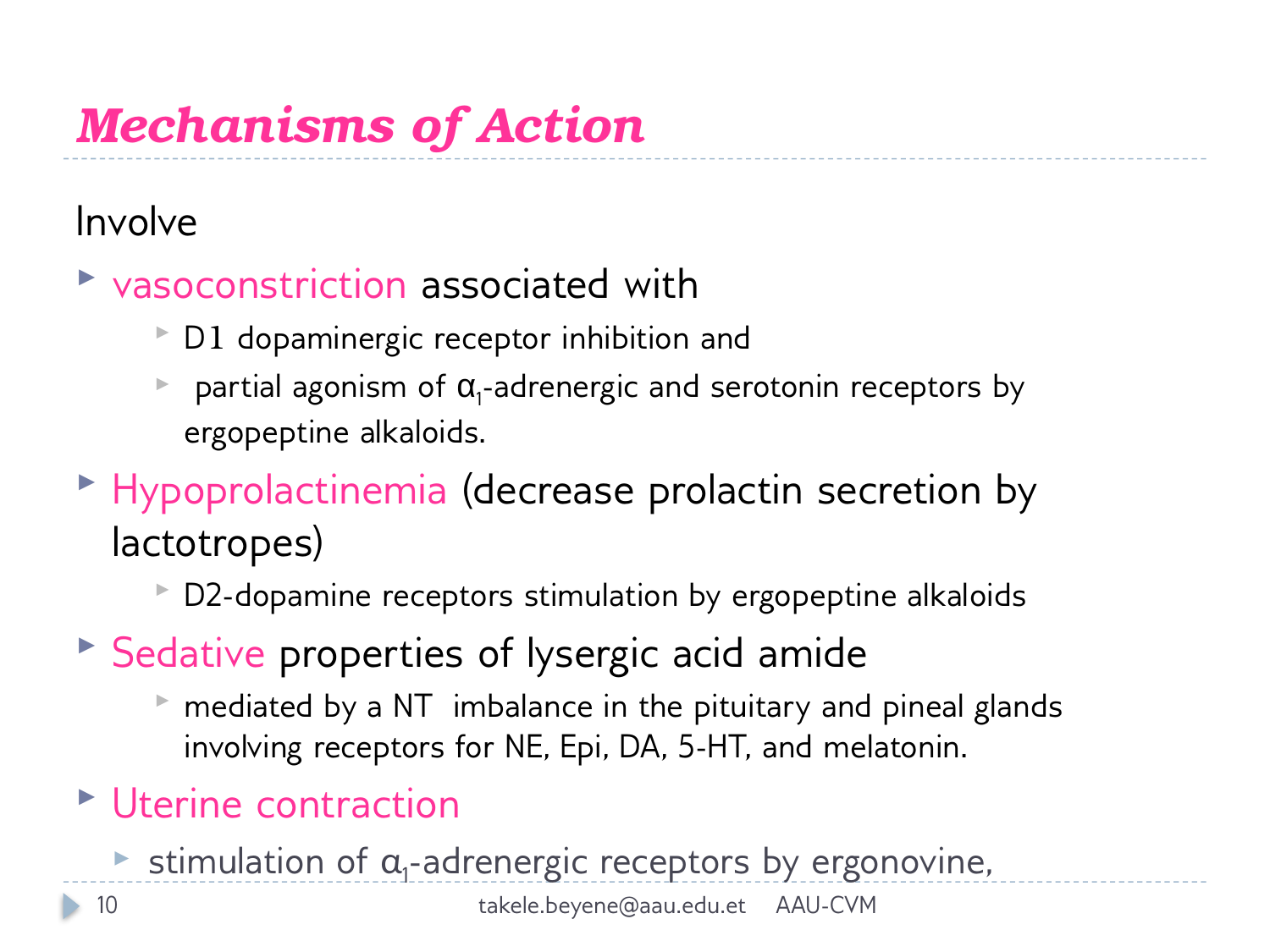

# Mechanisms of Action
Involve
vasoconstriction associated with
D1 dopaminergic receptor inhibition and
 partial agonism of α1-adrenergic and serotonin receptors by ergopeptine alkaloids.
Hypoprolactinemia (decrease prolactin secretion by lactotropes)
D2-dopamine receptors stimulation by ergopeptine alkaloids
Sedative properties of lysergic acid amide
mediated by a NT  imbalance in the pituitary and pineal glands involving receptors for NE, Epi, DA, 5-HT, and melatonin.
Uterine contraction
stimulation of α1-adrenergic receptors by ergonovine,

10
takele.beyene@aau.edu.et    AAU-CVM